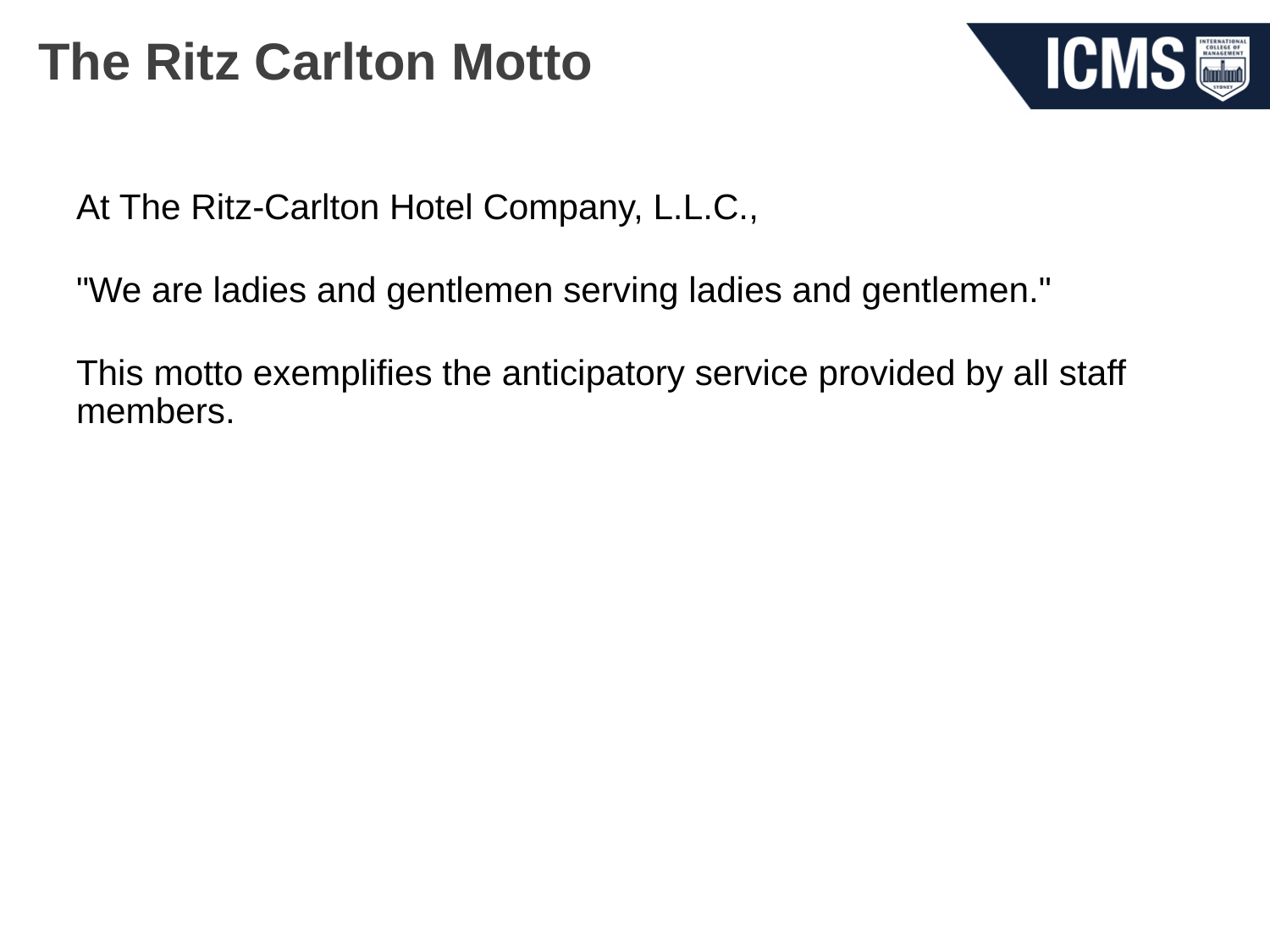

# The Ritz Carlton Motto

At The Ritz-Carlton Hotel Company, L.L.C.,

"We are ladies and gentlemen serving ladies and gentlemen."

This motto exemplifies the anticipatory service provided by all staff members.